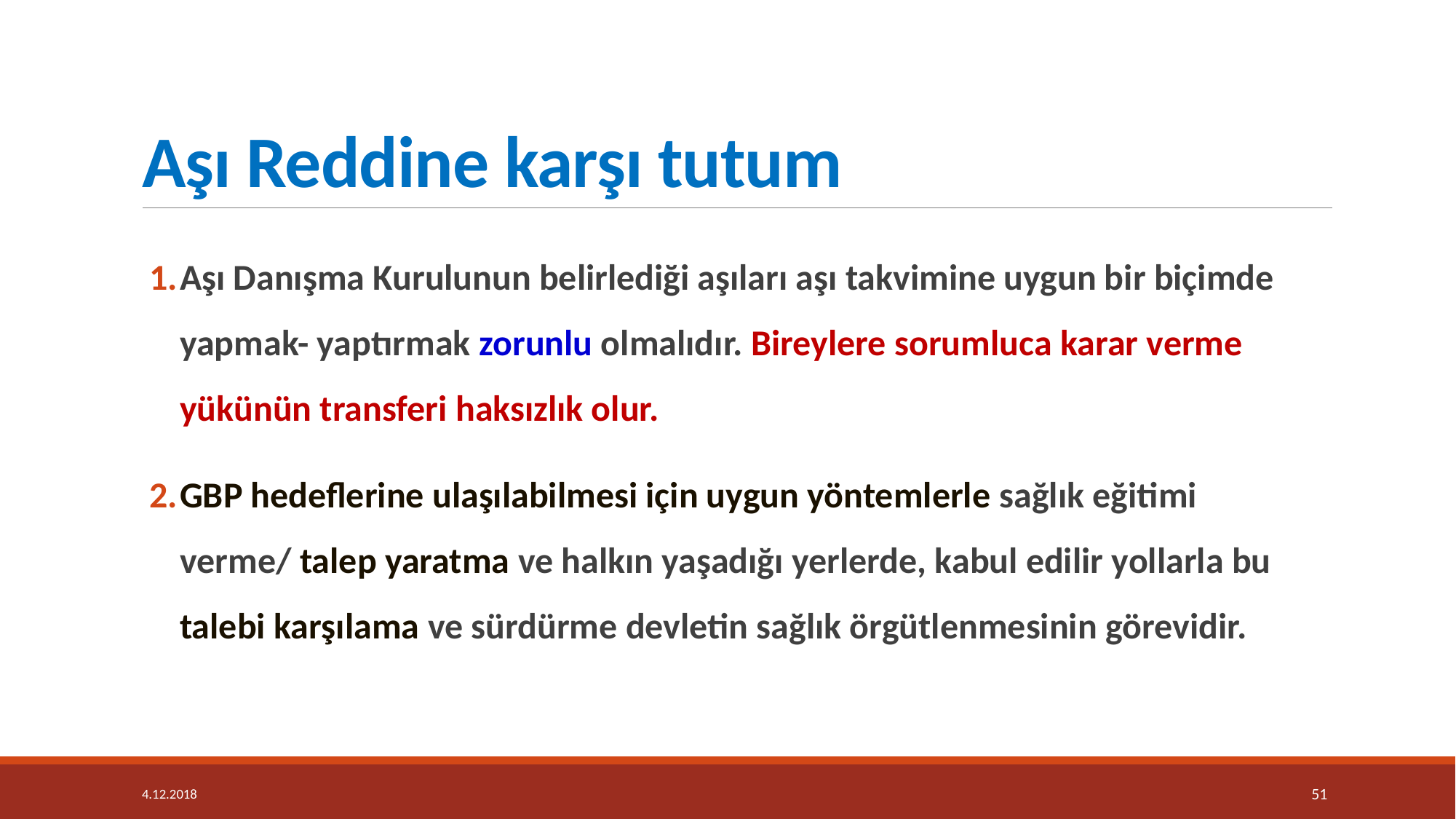

# Aşı Reddine karşı tutum
Aşı Danışma Kurulunun belirlediği aşıları aşı takvimine uygun bir biçimde yapmak- yaptırmak zorunlu olmalıdır. Bireylere sorumluca karar verme yükünün transferi haksızlık olur.
GBP hedeflerine ulaşılabilmesi için uygun yöntemlerle sağlık eğitimi verme/ talep yaratma ve halkın yaşadığı yerlerde, kabul edilir yollarla bu talebi karşılama ve sürdürme devletin sağlık örgütlenmesinin görevidir.

4.12.2018

51